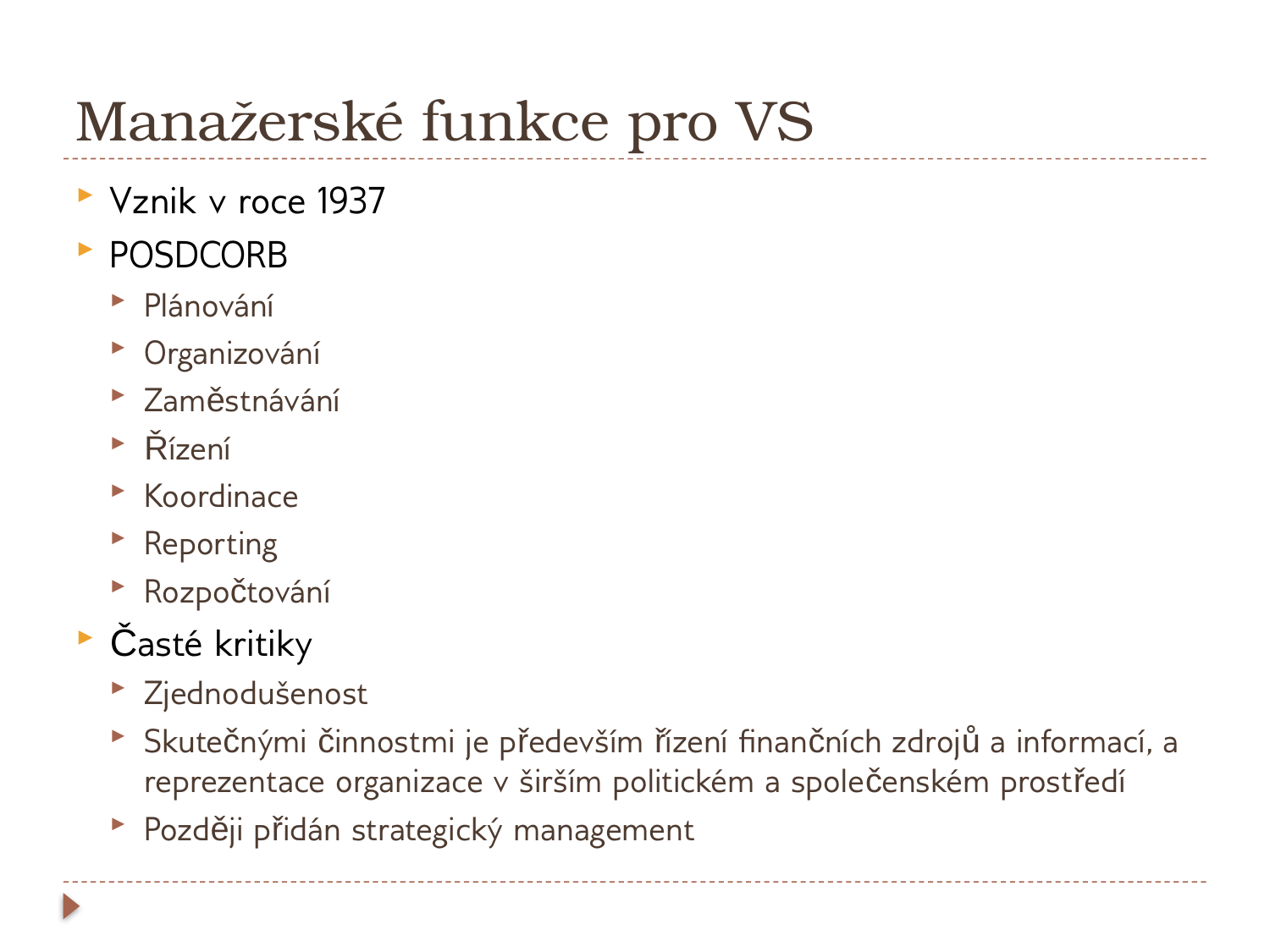

# Manažerské funkce pro VS
Vznik v roce 1937
POSDCORB
Plánování
Organizování
Zaměstnávání
Řízení
Koordinace
Reporting
Rozpočtování
Časté kritiky
Zjednodušenost
Skutečnými činnostmi je především řízení finančních zdrojů a informací, a reprezentace organizace v širším politickém a společenském prostředí
Později přidán strategický management